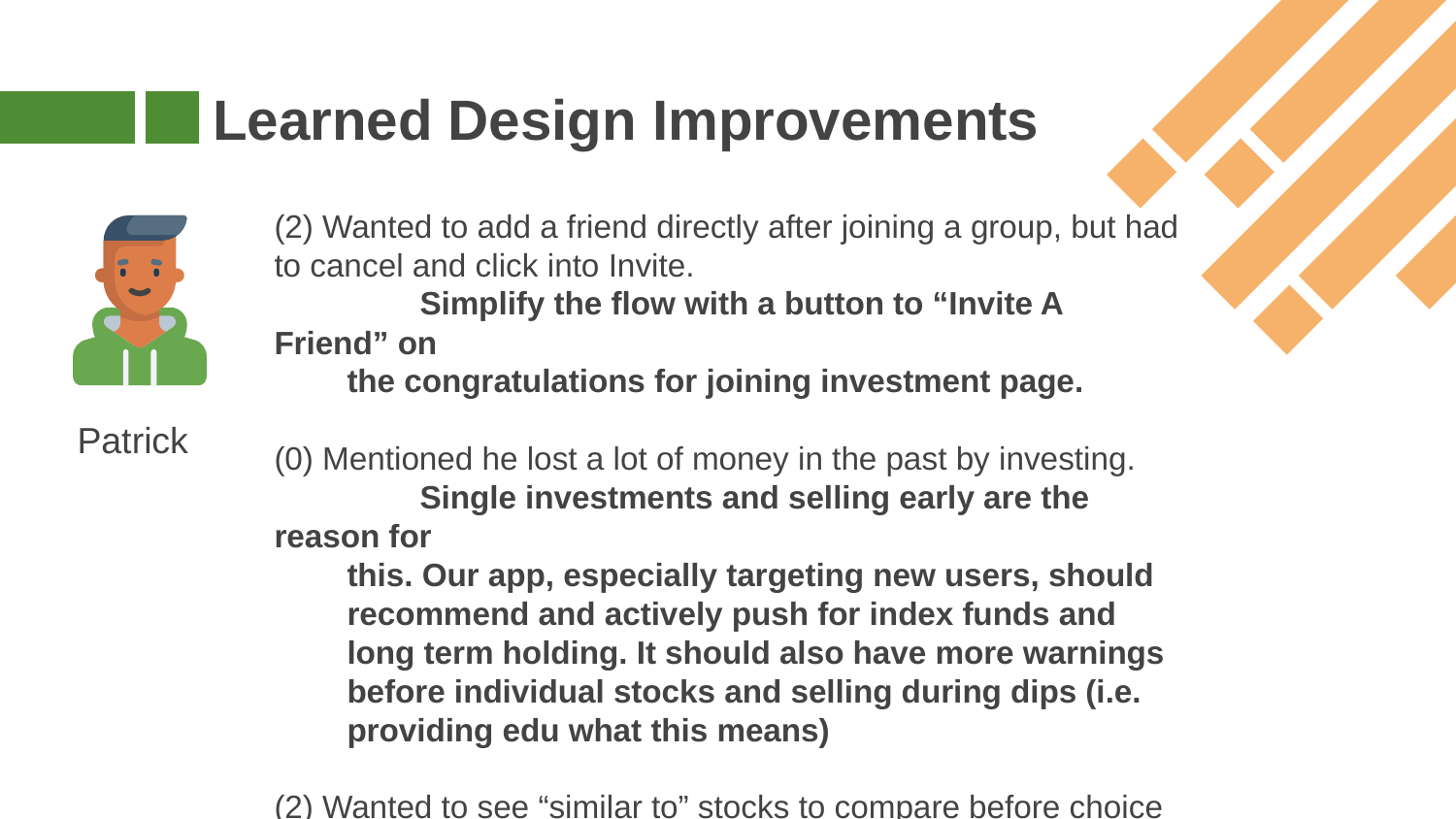

# Learned Design Improvements

(2) Wanted to add a friend directly after joining a group, but had to cancel and click into Invite.
	Simplify the flow with a button to “Invite A Friend” on
the congratulations for joining investment page.

(0) Mentioned he lost a lot of money in the past by investing.
	Single investments and selling early are the reason for
this. Our app, especially targeting new users, should
recommend and actively push for index funds and long term holding. It should also have more warnings before individual stocks and selling during dips (i.e. providing edu what this means)

(2) Wanted to see “similar to” stocks to compare before choice
	Yes! Ex. link to S&P 500 in DOW and EBAY in AMZN

Patrick